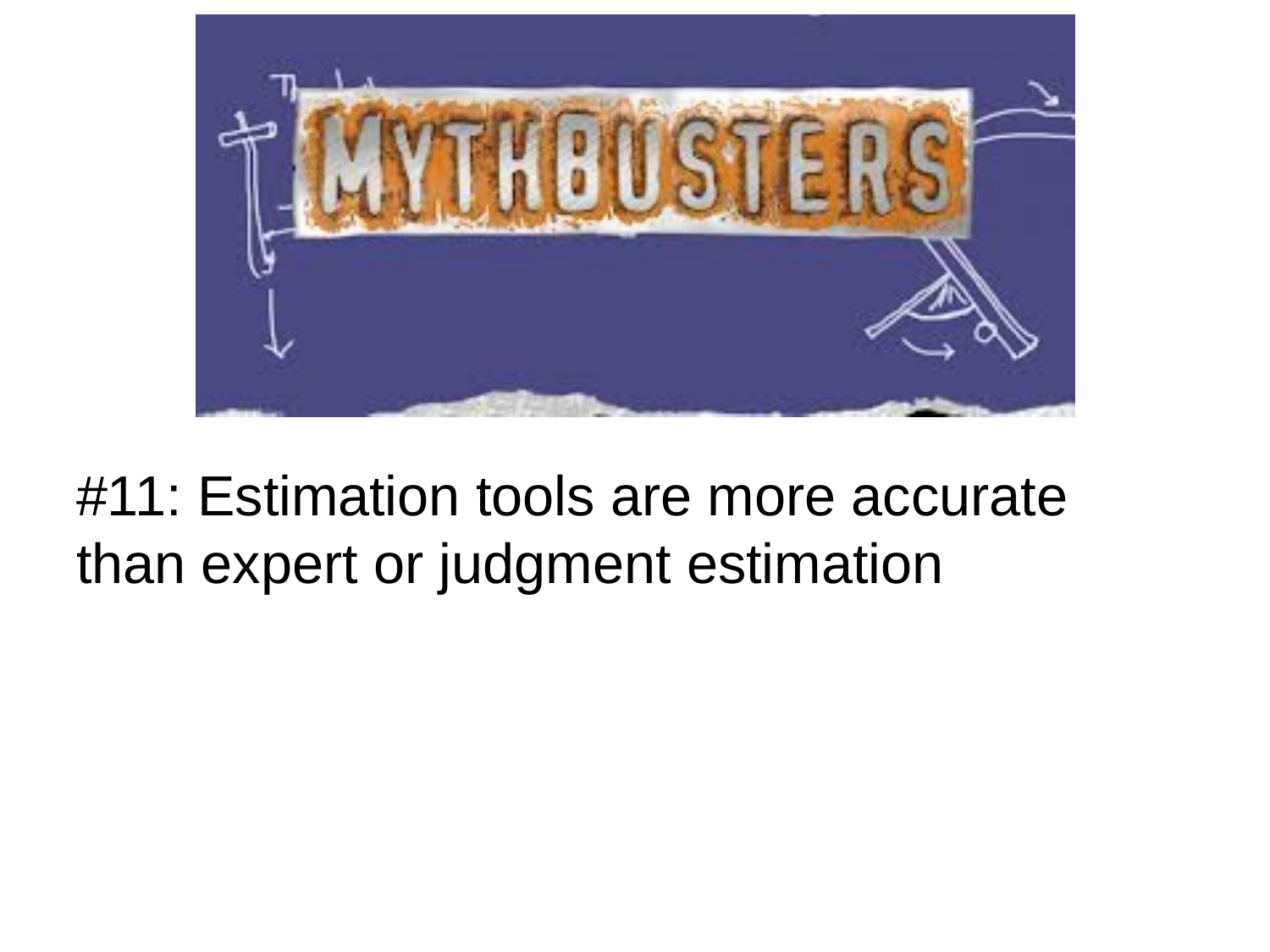

#11: Estimation tools are more accurate than expert or judgment estimation